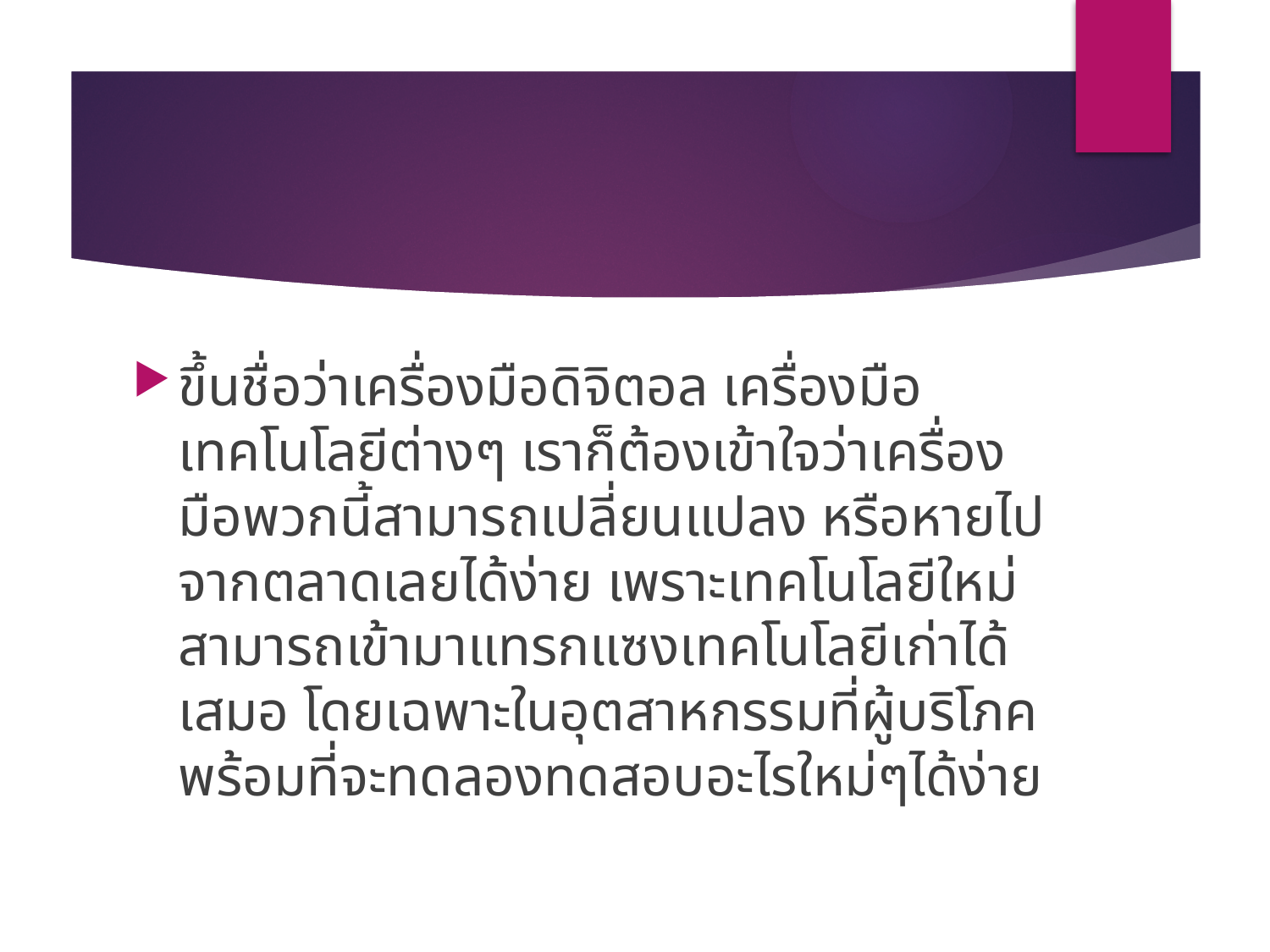

#
ขึ้นชื่อว่าเครื่องมือดิจิตอล เครื่องมือเทคโนโลยีต่างๆ เราก็ต้องเข้าใจว่าเครื่องมือพวกนี้สามารถเปลี่ยนแปลง หรือหายไปจากตลาดเลยได้ง่าย เพราะเทคโนโลยีใหม่สามารถเข้ามาแทรกแซงเทคโนโลยีเก่าได้เสมอ โดยเฉพาะในอุตสาหกรรมที่ผู้บริโภคพร้อมที่จะทดลองทดสอบอะไรใหม่ๆได้ง่าย